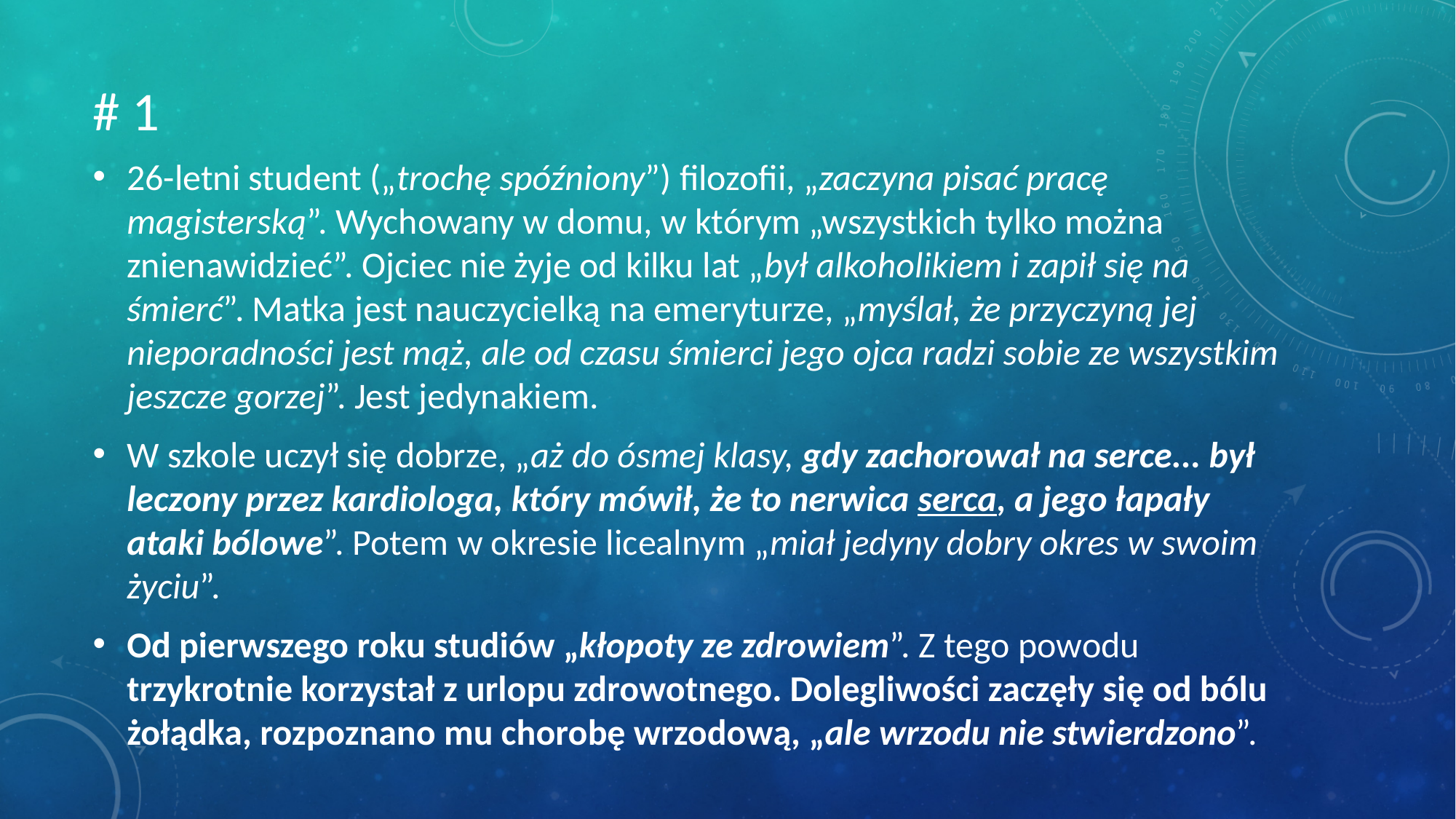

# # 1
26-letni student („trochę spóźniony”) filozofii, „zaczyna pisać pracę magisterską”. Wychowany w domu, w którym „wszystkich tylko można znienawidzieć”. Ojciec nie żyje od kilku lat „był alkoholikiem i zapił się na śmierć”. Matka jest nauczycielką na emeryturze, „myślał, że przyczyną jej nieporadności jest mąż, ale od czasu śmierci jego ojca radzi sobie ze wszystkim jeszcze gorzej”. Jest jedynakiem.
W szkole uczył się dobrze, „aż do ósmej klasy, gdy zachorował na serce... był leczony przez kardiologa, który mówił, że to nerwica serca, a jego łapały ataki bólowe”. Potem w okresie licealnym „miał jedyny dobry okres w swoim życiu”.
Od pierwszego roku studiów „kłopoty ze zdrowiem”. Z tego powodu trzykrotnie korzystał z urlopu zdrowotnego. Dolegliwości zaczęły się od bólu żołądka, rozpoznano mu chorobę wrzodową, „ale wrzodu nie stwierdzono”.